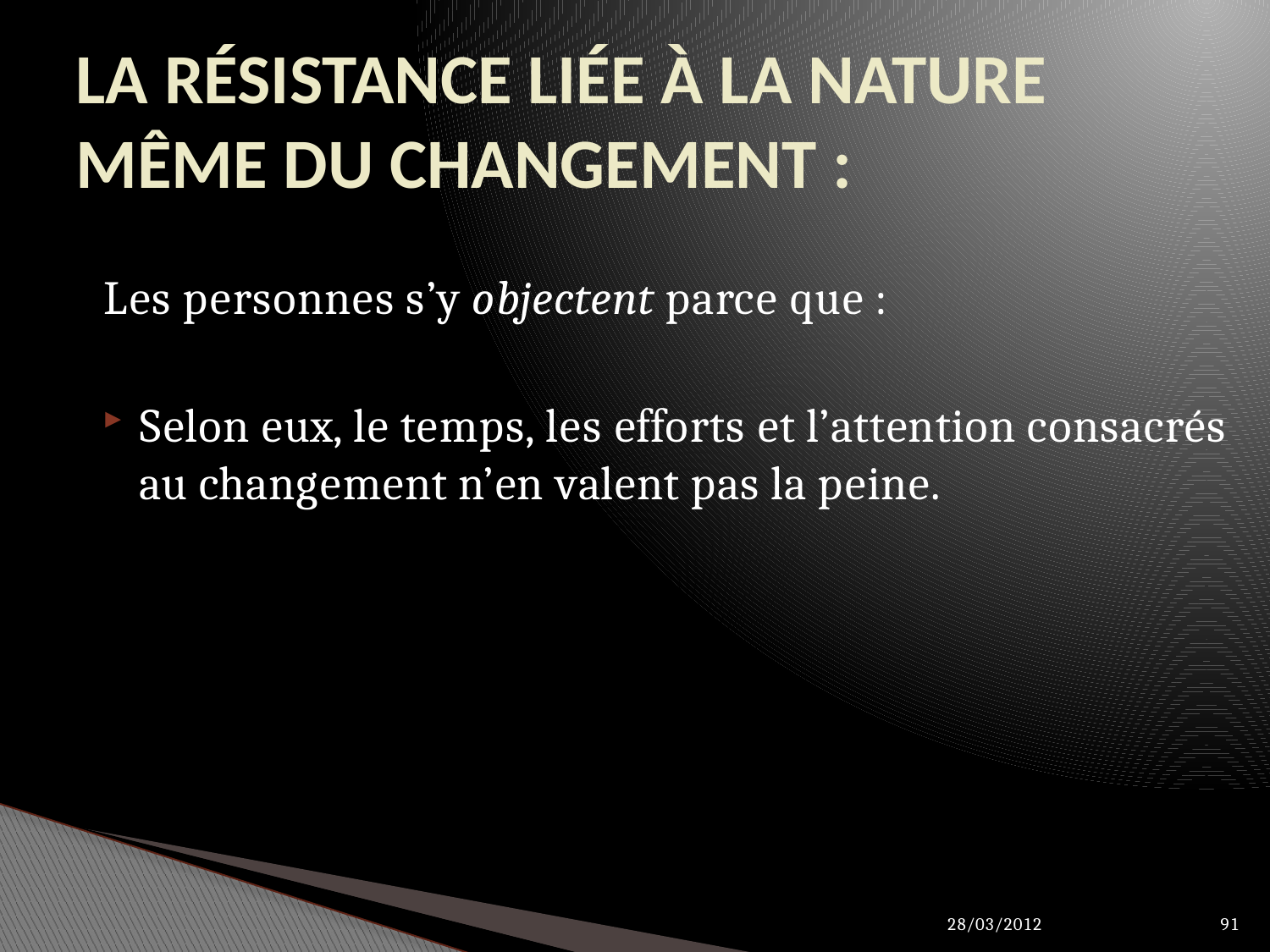

# LA RÉSISTANCE LIÉE À LA NATURE MÊME DU CHANGEMENT :

Les personnes s’y objectent parce que :

Selon eux, le temps, les efforts et l’attention consacrés au changement n’en valent pas la peine.
28/03/2012

91